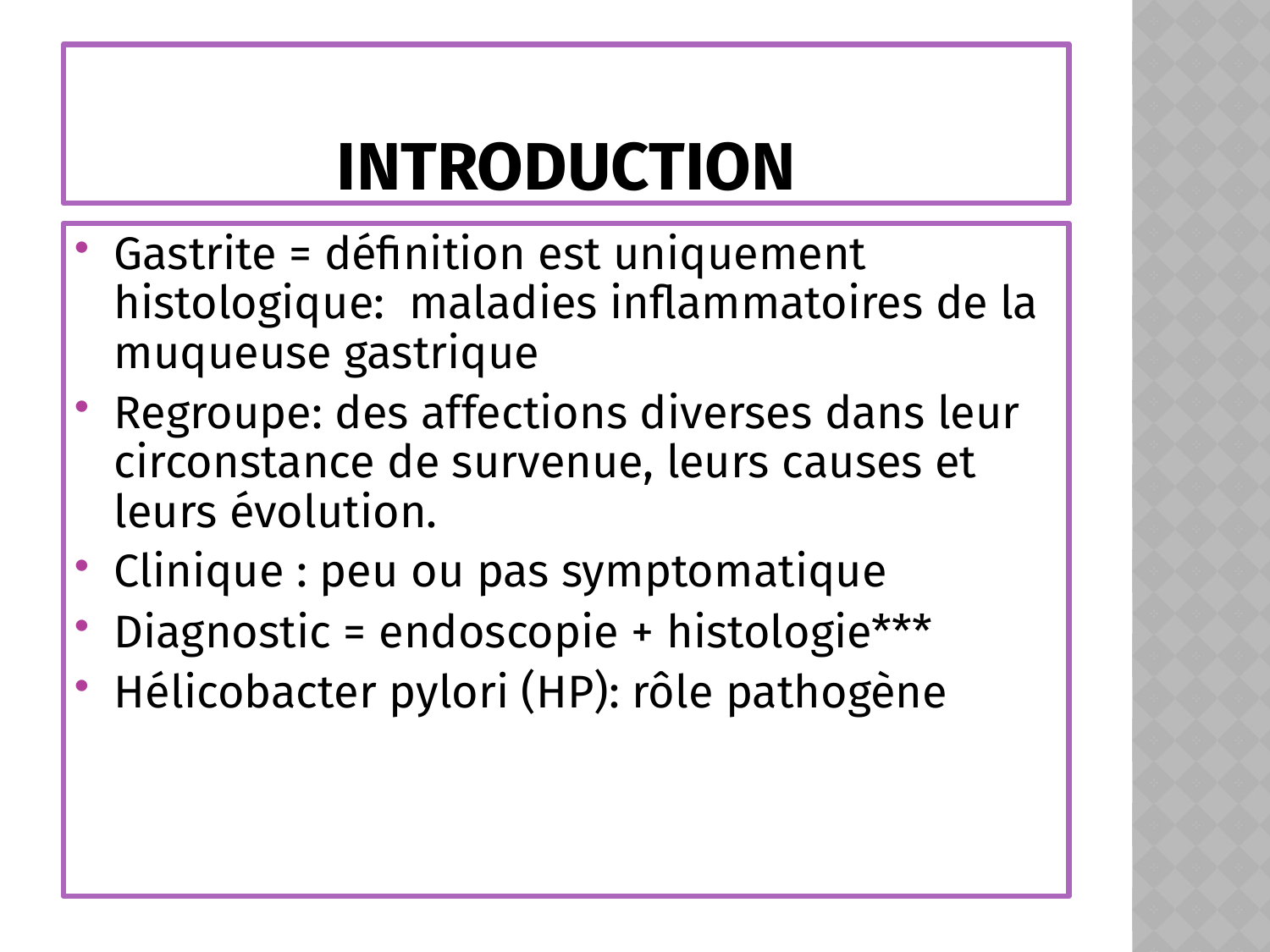

# introduction
Gastrite = définition est uniquement histologique:  maladies inflammatoires de la muqueuse gastrique
Regroupe: des affections diverses dans leur circonstance de survenue, leurs causes et leurs évolution.
Clinique : peu ou pas symptomatique
Diagnostic = endoscopie + histologie***
Hélicobacter pylori (HP): rôle pathogène